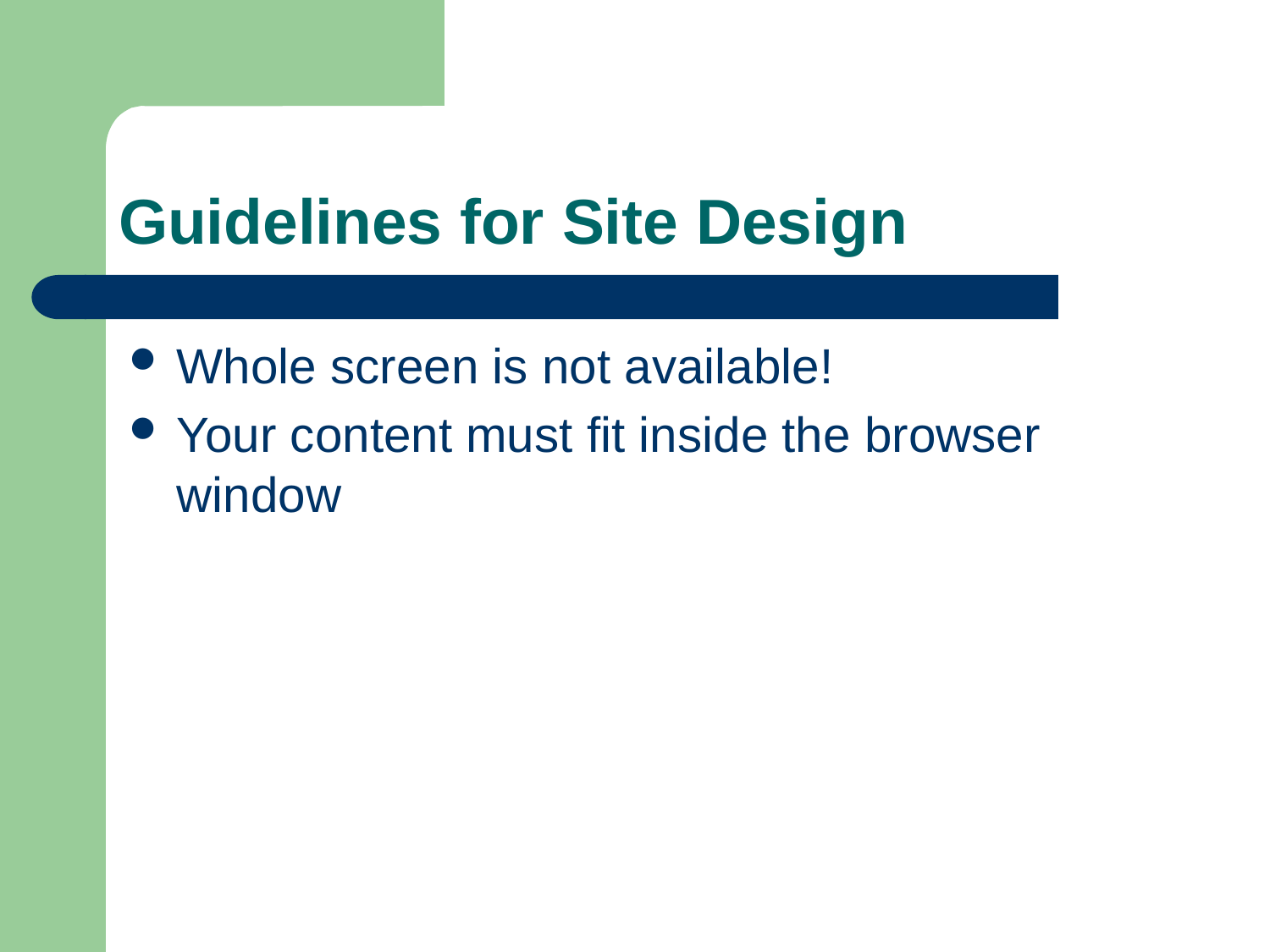

# Guidelines for Site Design
Whole screen is not available!
Your content must fit inside the browser window